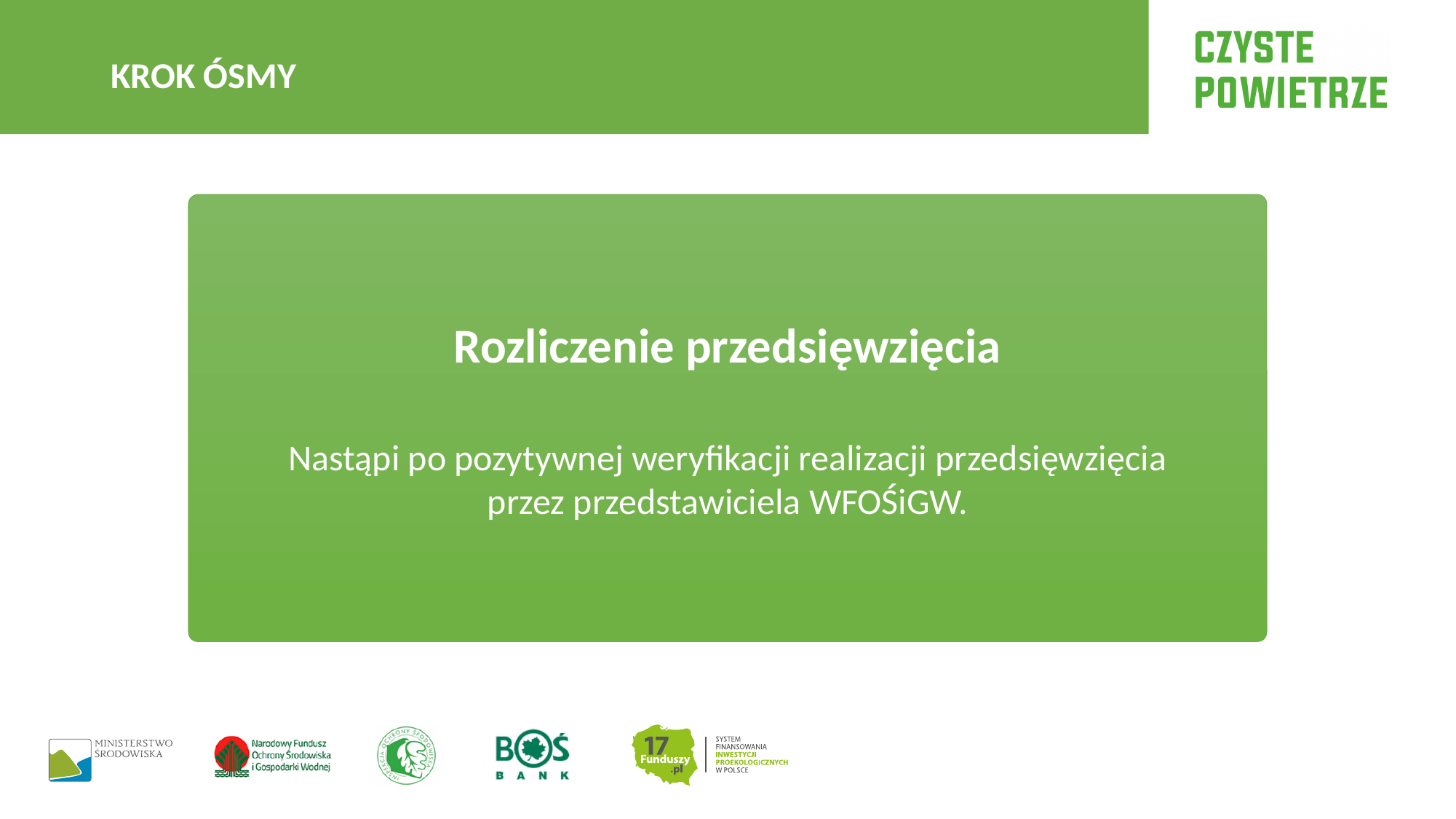

KROK ÓSMY
Rozliczenie przedsięwzięcia

Nastąpi po pozytywnej weryfikacji realizacji przedsięwzięcia
przez przedstawiciela WFOŚiGW.